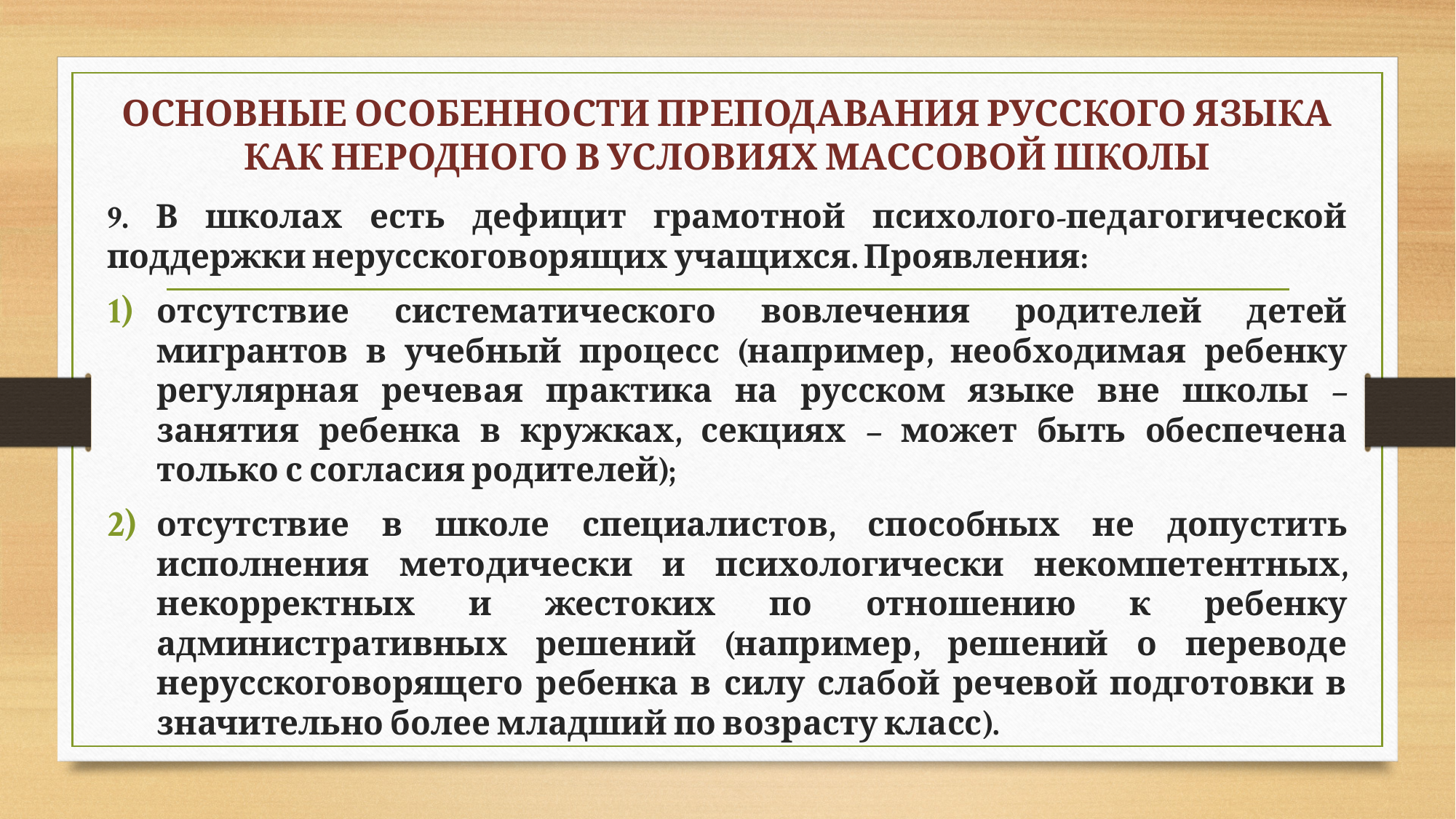

# основные особенности преподавания русского языка как неродного в условиях массовой школы
9. В школах есть дефицит грамотной психолого-педагогической поддержки нерусскоговорящих учащихся. Проявления:
отсутствие систематического вовлечения родителей детей мигрантов в учебный процесс (например, необходимая ребенку регулярная речевая практика на русском языке вне школы – занятия ребенка в кружках, секциях – может быть обеспечена только с согласия родителей);
отсутствие в школе специалистов, способных не допустить исполнения методически и психологически некомпетентных, некорректных и жестоких по отношению к ребенку административных решений (например, решений о переводе нерусскоговорящего ребенка в силу слабой речевой подготовки в значительно более младший по возрасту класс).